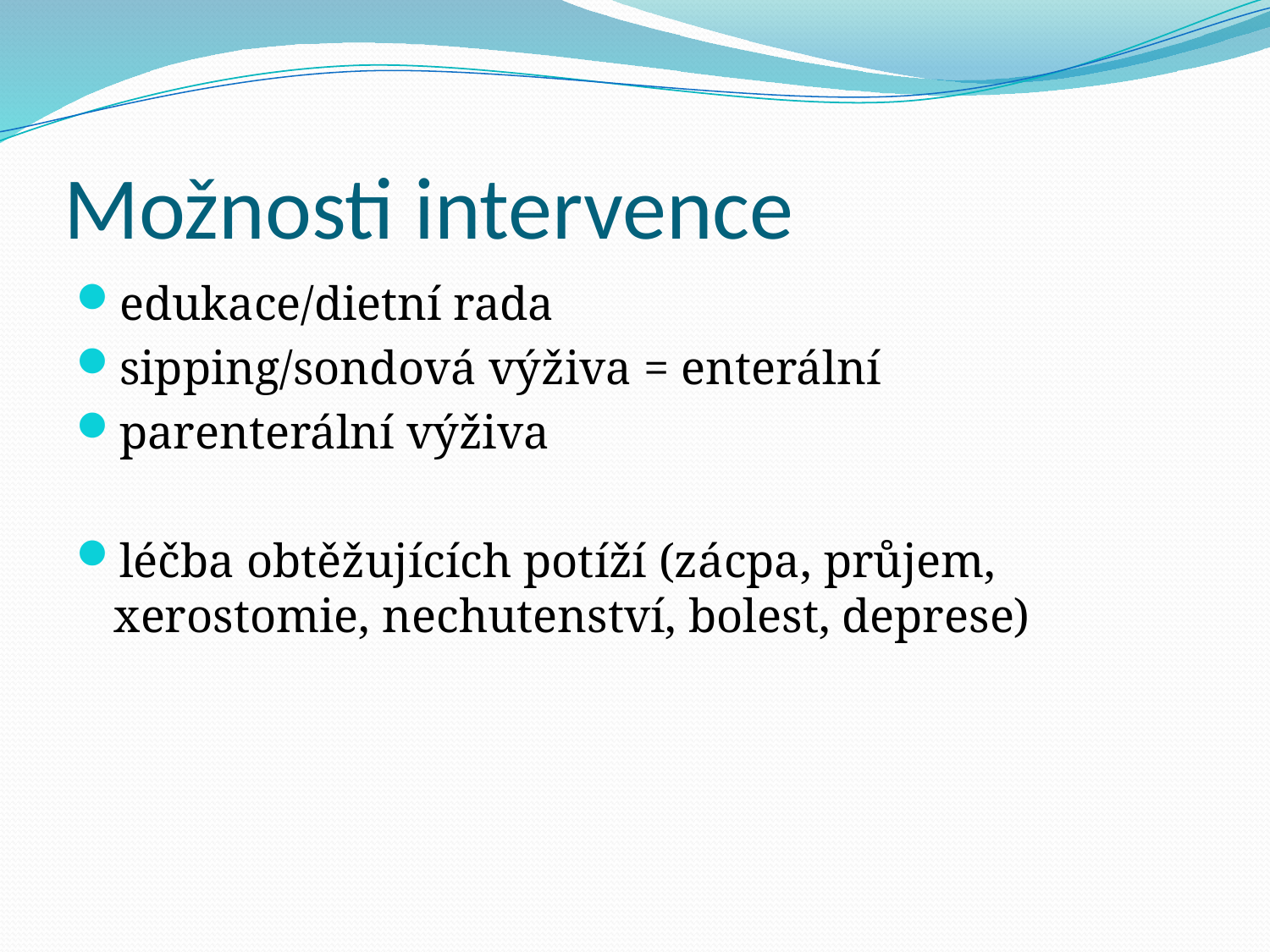

# Možnosti intervence
edukace/dietní rada
sipping/sondová výživa = enterální
parenterální výživa

léčba obtěžujících potíží (zácpa, průjem, xerostomie, nechutenství, bolest, deprese)